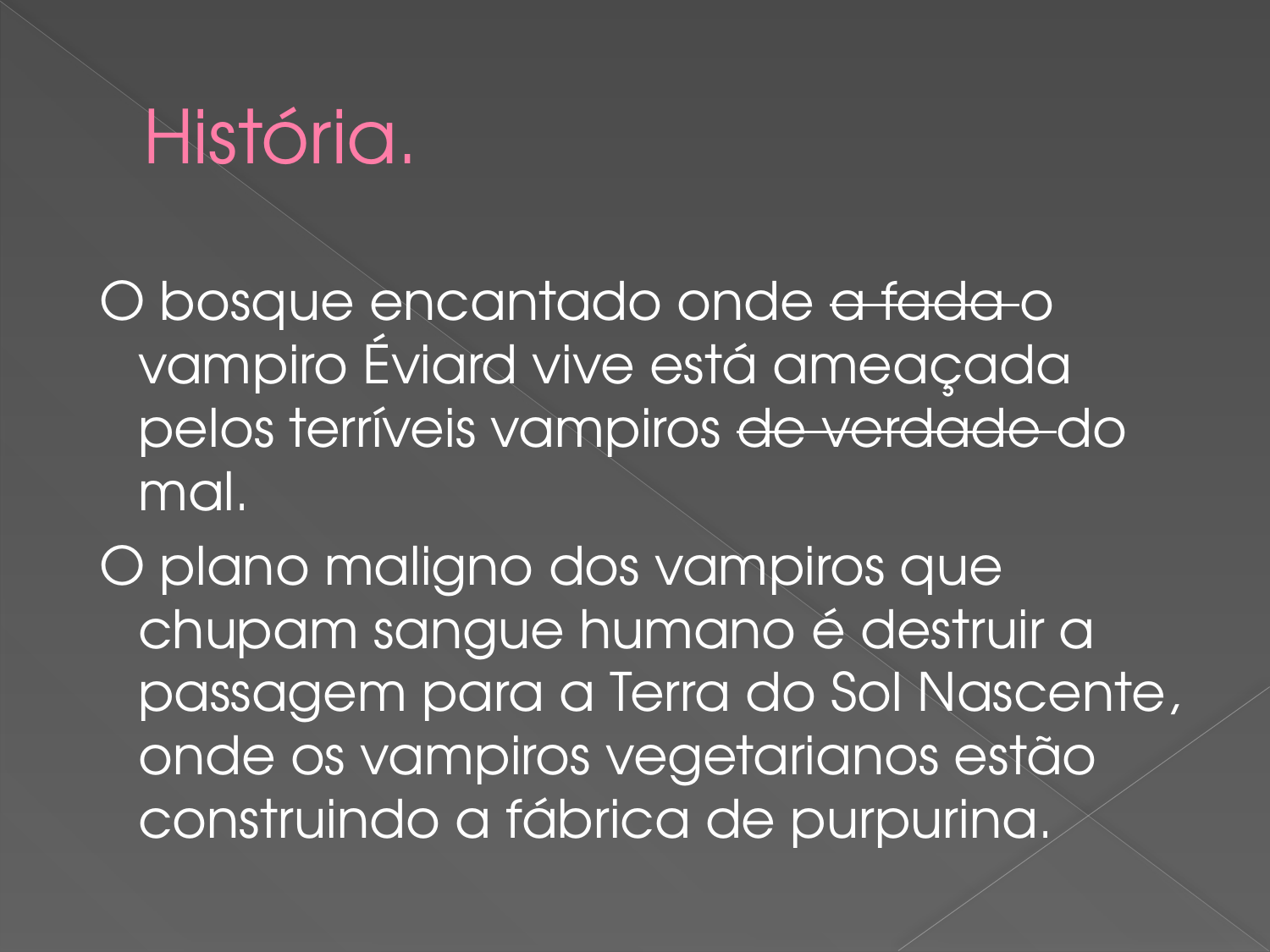

# História.
 O bosque encantado onde a fada o vampiro Éviard vive está ameaçada pelos terríveis vampiros de verdade do mal.
 O plano maligno dos vampiros que chupam sangue humano é destruir a passagem para a Terra do Sol Nascente, onde os vampiros vegetarianos estão construindo a fábrica de purpurina.